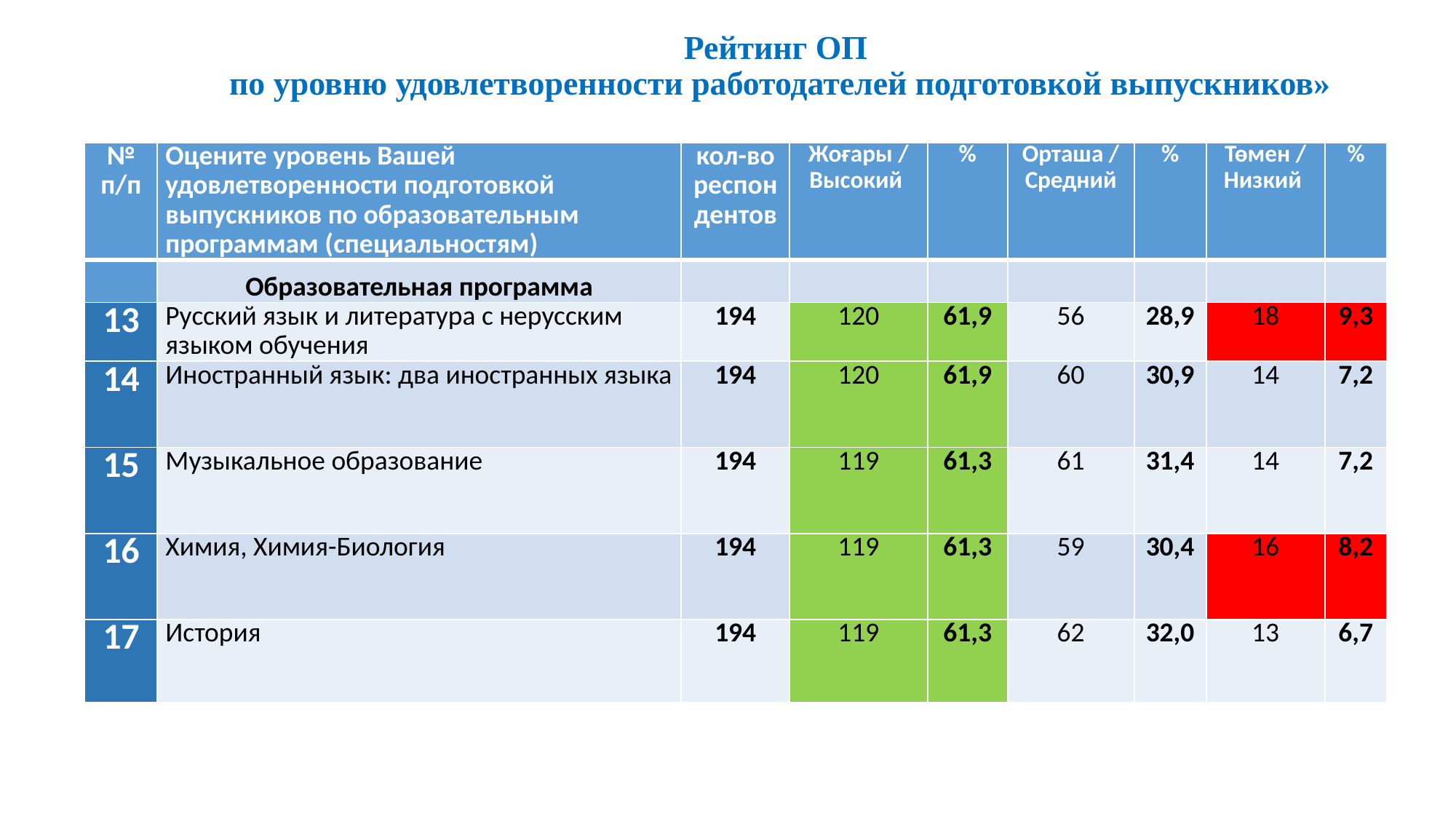

# Рейтинг ОП по уровню удовлетворенности работодателей подготовкой выпускников»
| № п/п | Оцените уровень Вашей удовлетворенности подготовкой выпускников по образовательным программам (специальностям) | кол-во респондентов | Жоғары / Высокий | % | Орташа / Средний | % | Төмен / Низкий | % |
| --- | --- | --- | --- | --- | --- | --- | --- | --- |
|  | Образовательная программа |  |  |  |  |  |  |  |
| 13 | Русский язык и литература с нерусским языком обучения | 194 | 120 | 61,9 | 56 | 28,9 | 18 | 9,3 |
| 14 | Иностранный язык: два иностранных языка | 194 | 120 | 61,9 | 60 | 30,9 | 14 | 7,2 |
| 15 | Музыкальное образование | 194 | 119 | 61,3 | 61 | 31,4 | 14 | 7,2 |
| 16 | Химия, Химия-Биология | 194 | 119 | 61,3 | 59 | 30,4 | 16 | 8,2 |
| 17 | История | 194 | 119 | 61,3 | 62 | 32,0 | 13 | 6,7 |